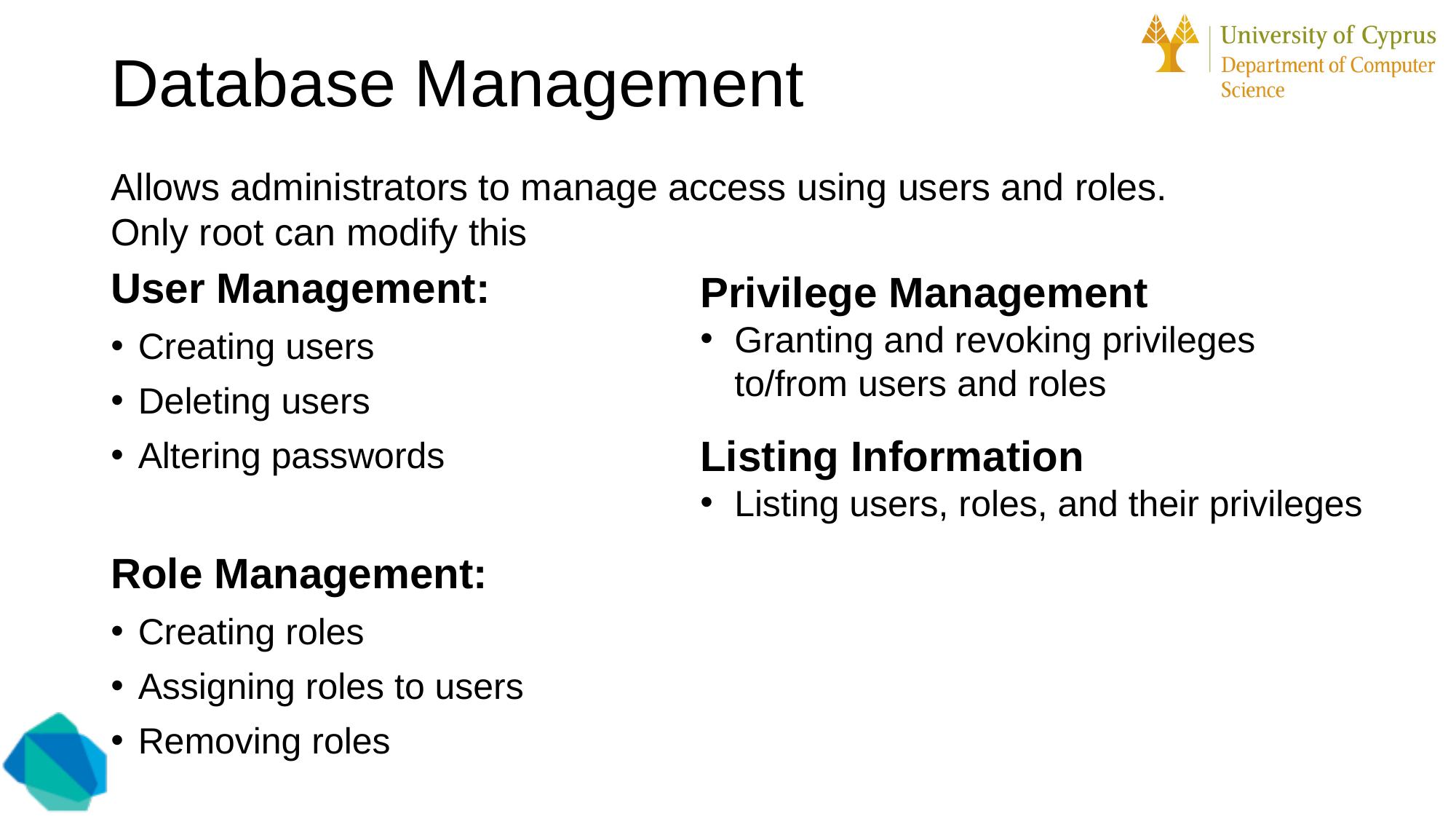

Database Management
Allows administrators to manage access using users and roles.
Only root can modify this
Privilege Management
Granting and revoking privileges to/from users and roles

Listing Information
Listing users, roles, and their privileges
User Management:
Creating users
Deleting users
Altering passwords

Role Management:
Creating roles
Assigning roles to users
Removing roles